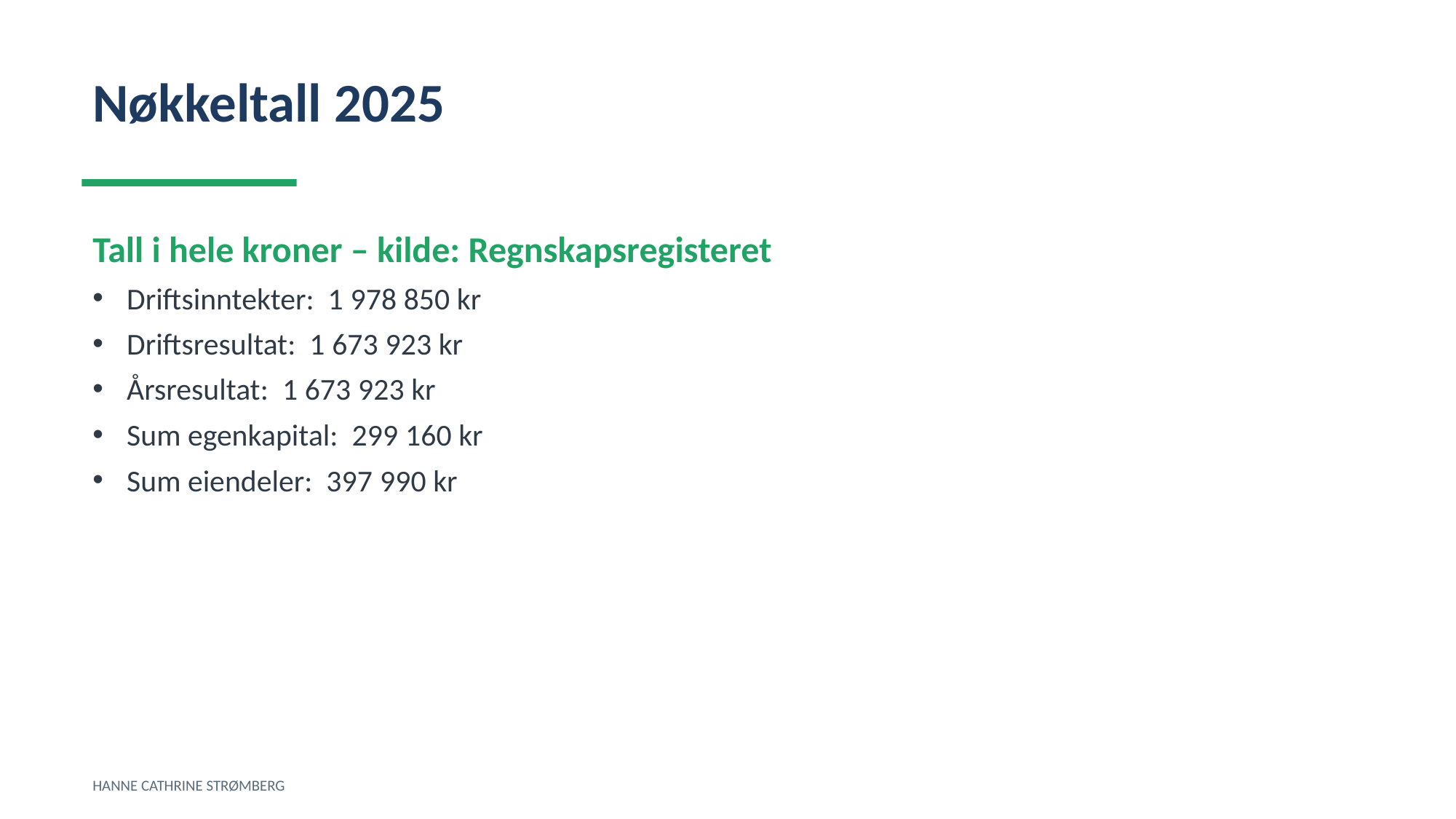

Nøkkeltall 2025

Tall i hele kroner – kilde: Regnskapsregisteret
Driftsinntekter:  1 978 850 kr
Driftsresultat:  1 673 923 kr
Årsresultat:  1 673 923 kr
Sum egenkapital:  299 160 kr
Sum eiendeler:  397 990 kr
HANNE CATHRINE STRØMBERG